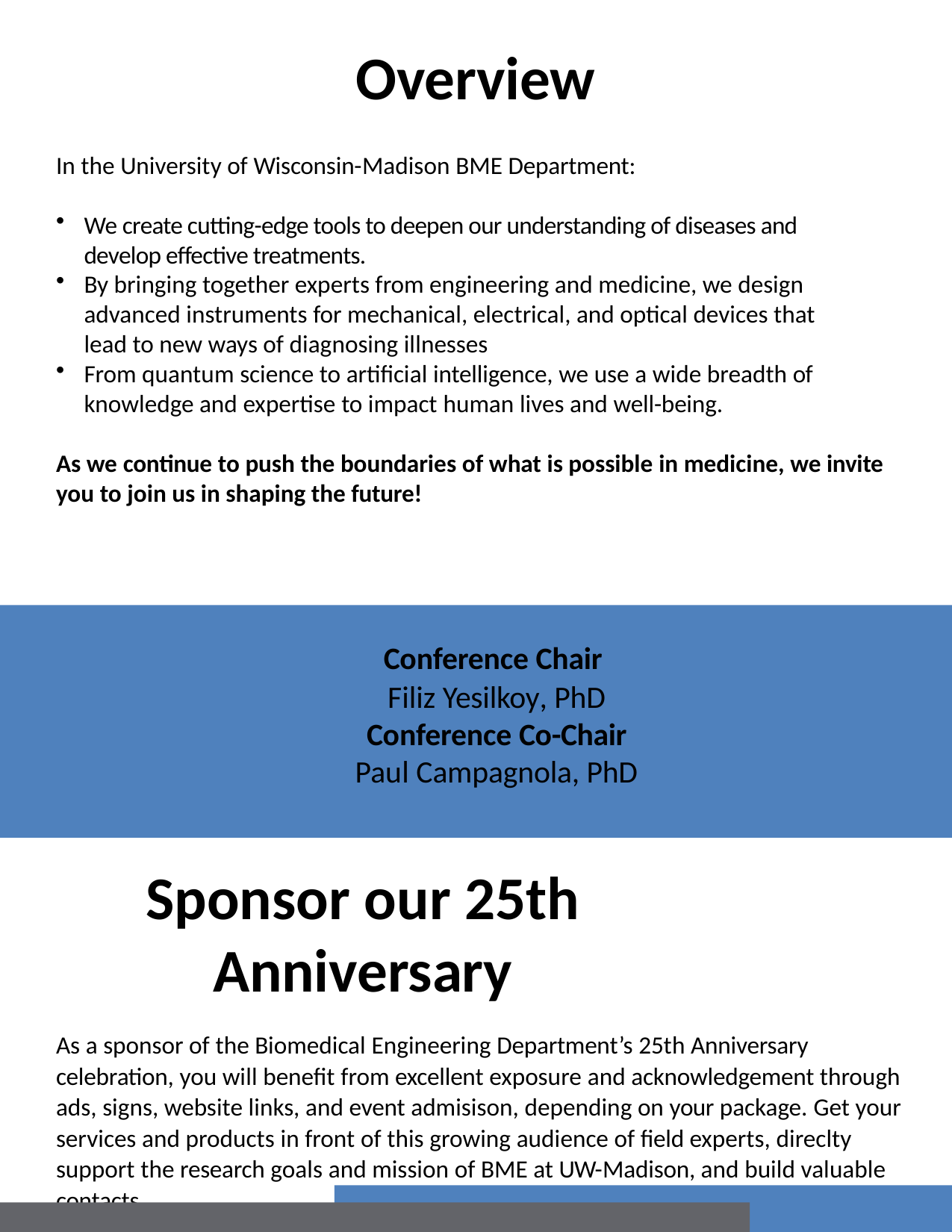

# Overview
In the University of Wisconsin-Madison BME Department:
We create cutting-edge tools to deepen our understanding of diseases and develop effective treatments.
By bringing together experts from engineering and medicine, we design advanced instruments for mechanical, electrical, and optical devices that lead to new ways of diagnosing illnesses
From quantum science to artificial intelligence, we use a wide breadth of knowledge and expertise to impact human lives and well-being.
As we continue to push the boundaries of what is possible in medicine, we invite you to join us in shaping the future!

Conference Chair
Filiz Yesilkoy, PhD Conference Co-Chair Paul Campagnola, PhD

Sponsor our 25th Anniversary
As a sponsor of the Biomedical Engineering Department’s 25th Anniversary celebration, you will benefit from excellent exposure and acknowledgement through ads, signs, website links, and event admisison, depending on your package. Get your services and products in front of this growing audience of field experts, direclty support the research goals and mission of BME at UW-Madison, and build valuable contacts.